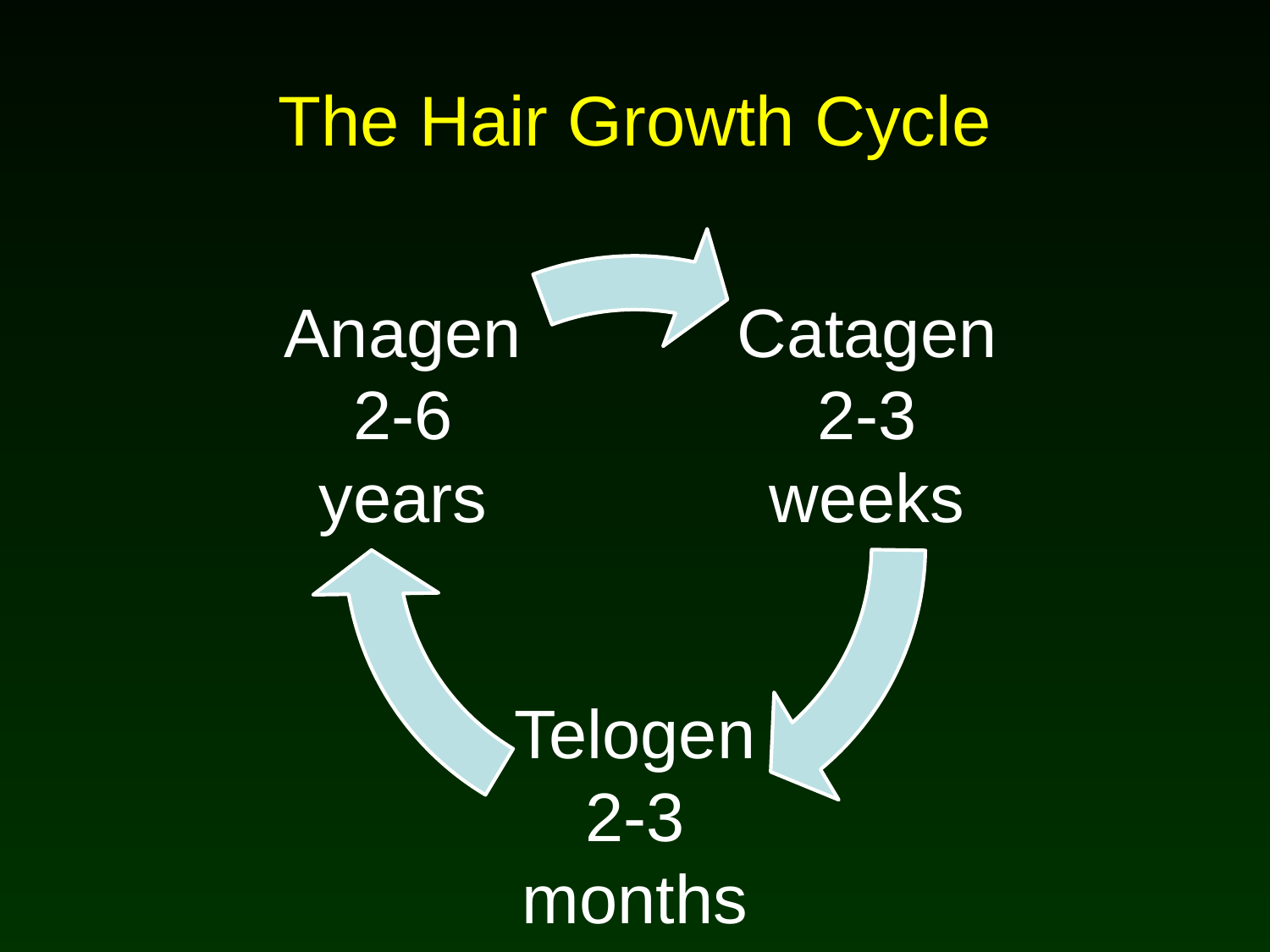

# The Hair Growth Cycle
Catagen
2-3 weeks
Telogen
2-3 months
Anagen
2-6 years